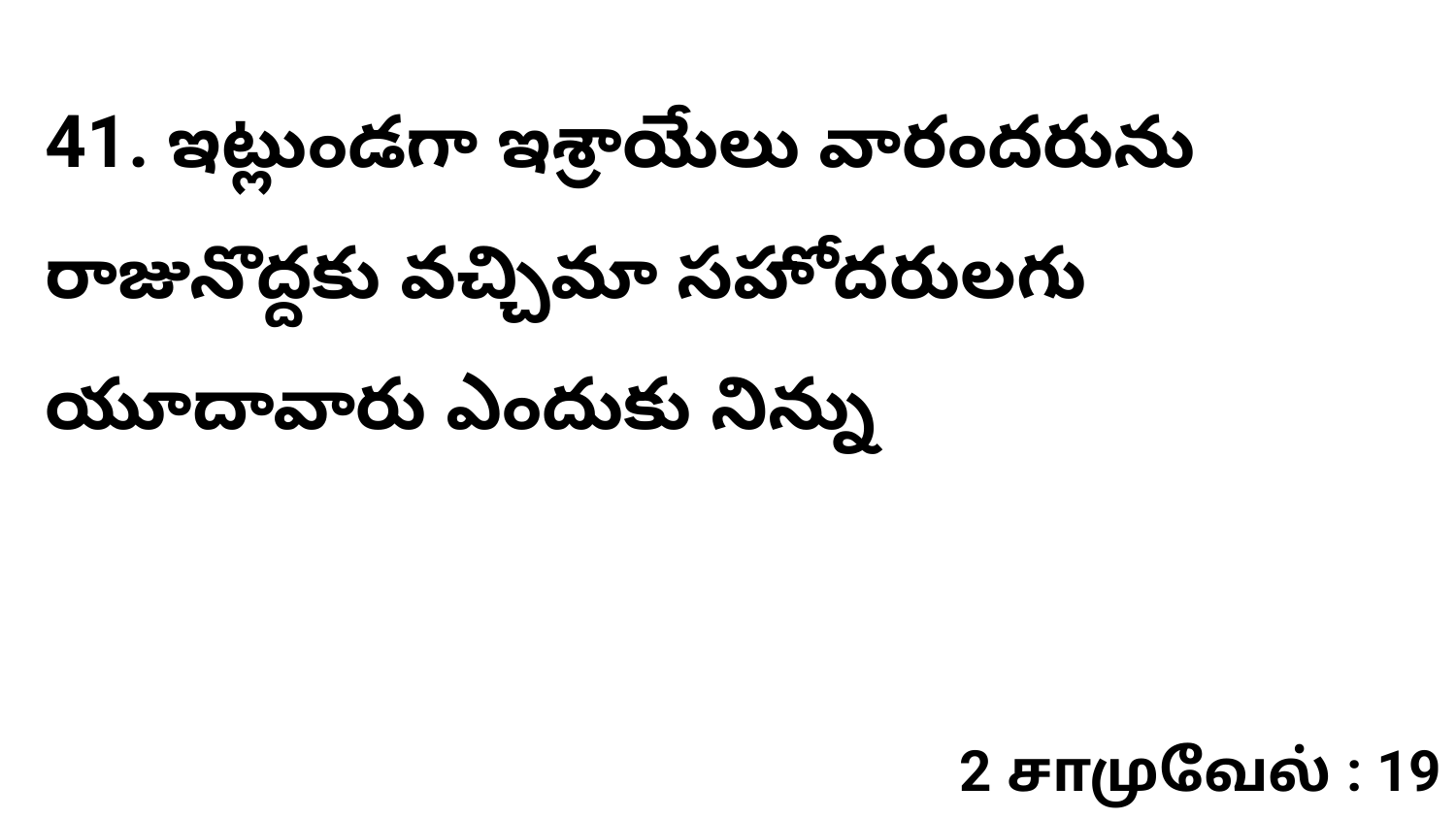

41. ఇట్లుండగా ఇశ్రాయేలు వారందరును రాజునొద్దకు వచ్చిమా సహోదరులగు యూదావారు ఎందుకు నిన్ను
2 சாமுவேல் : 19